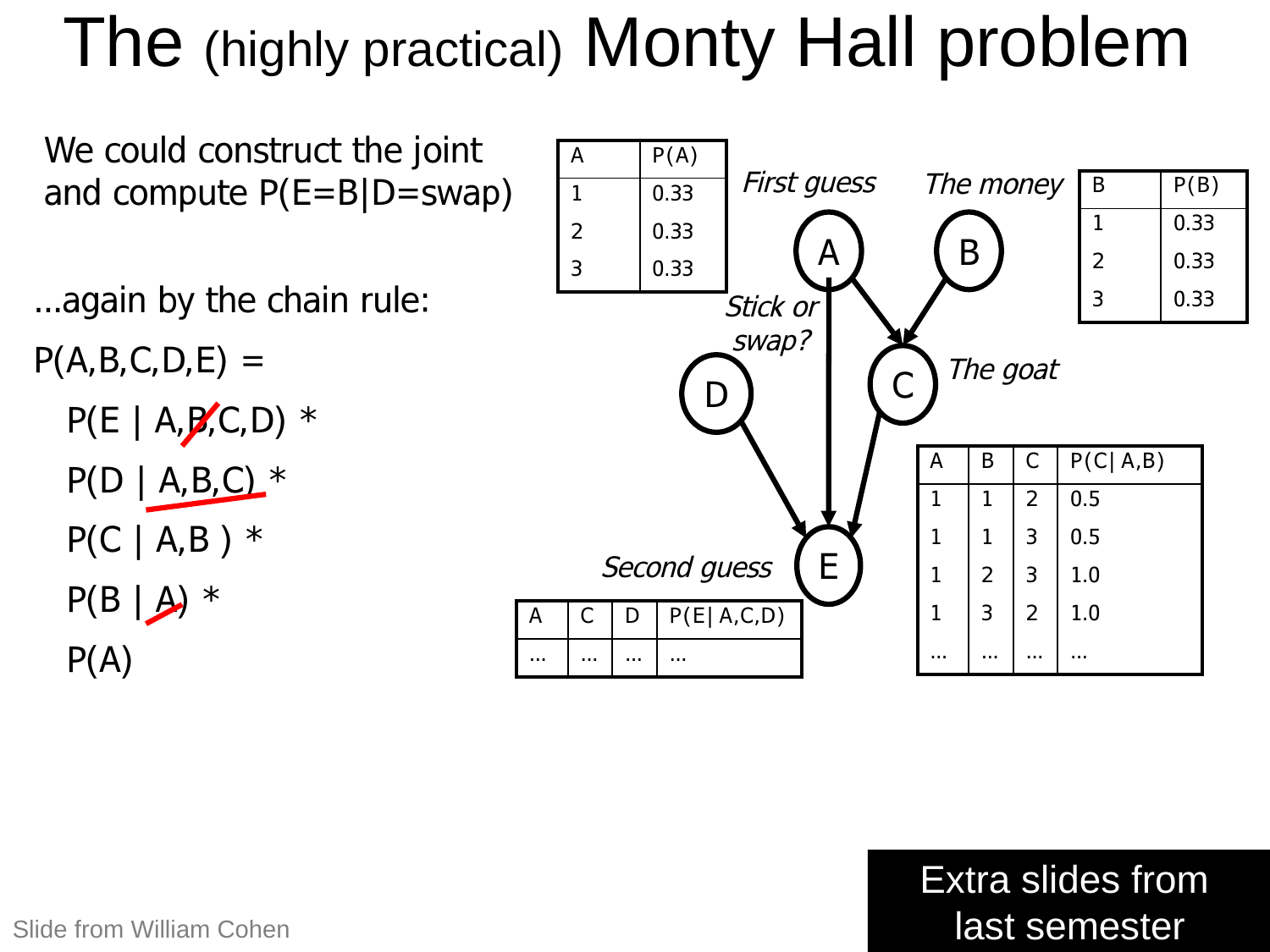

# The (highly practical) Monty Hall problem
We could construct the joint and compute P(E=B|D=swap)
| A | P(A) |
| --- | --- |
| 1 | 0.33 |
| 2 | 0.33 |
| 3 | 0.33 |
First guess
The money
| B | P(B) |
| --- | --- |
| 1 | 0.33 |
| 2 | 0.33 |
| 3 | 0.33 |
A
B
…again by the chain rule:
P(A,B,C,D,E) =
   P(E | A,B,C,D) *
   P(D | A,B,C) *
   P(C | A,B ) *
   P(B | A) *
   P(A)
Stick or swap?
The goat
C
D
| A | B | C | P(C|A,B) |
| --- | --- | --- | --- |
| 1 | 1 | 2 | 0.5 |
| 1 | 1 | 3 | 0.5 |
| 1 | 2 | 3 | 1.0 |
| 1 | 3 | 2 | 1.0 |
| … | … | … | … |
E
Second guess
| A | C | D | P(E|A,C,D) |
| --- | --- | --- | --- |
| … | … | … | … |
Extra slides from
last semester
Slide from William Cohen